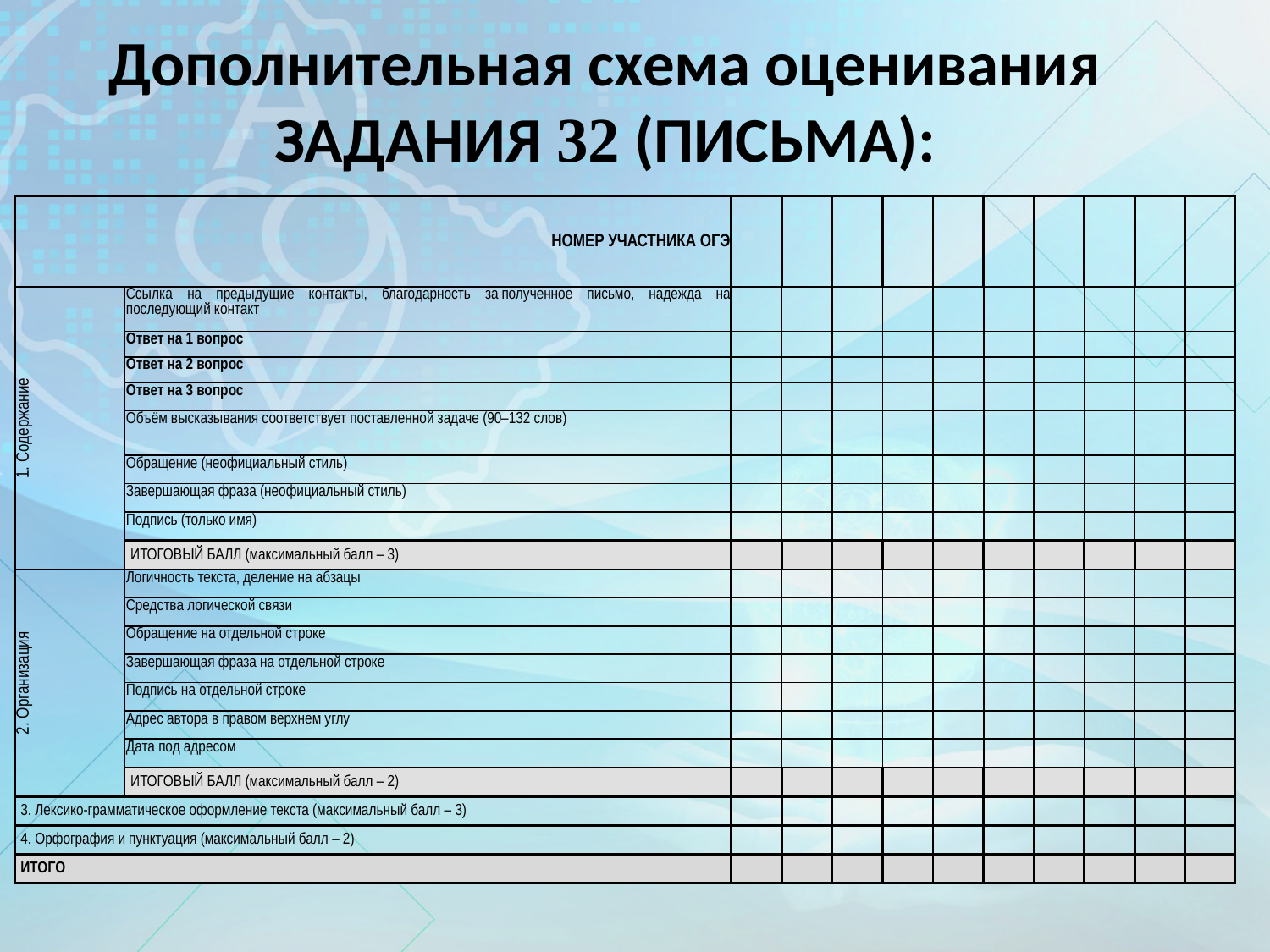

Дополнительная схема оценивания ЗАДАНИЯ 32 (ПИСЬМА):
| НОМЕР УЧАСТНИКА ОГЭ |  |  |  |  |  |  |  |  |  |  |  |
| --- | --- | --- | --- | --- | --- | --- | --- | --- | --- | --- | --- |
| 1. Содержание | Ссылка на предыдущие контакты, благодарность за полученное письмо, надежда на последующий контакт |  |  |  |  |  |  |  |  |  |  |
|  | Ответ на 1 вопрос |  |  |  |  |  |  |  |  |  |  |
|  | Ответ на 2 вопрос |  |  |  |  |  |  |  |  |  |  |
|  | Ответ на 3 вопрос |  |  |  |  |  |  |  |  |  |  |
|  | Объём высказывания соответствует поставленной задаче (90–132 слов) |  |  |  |  |  |  |  |  |  |  |
|  | Обращение (неофициальный стиль) |  |  |  |  |  |  |  |  |  |  |
|  | Завершающая фраза (неофициальный стиль) |  |  |  |  |  |  |  |  |  |  |
|  | Подпись (только имя) |  |  |  |  |  |  |  |  |  |  |
|  | ИТОГОВЫЙ БАЛЛ (максимальный балл – 3) |  |  |  |  |  |  |  |  |  |  |
| 2. Организация | Логичность текста, деление на абзацы |  |  |  |  |  |  |  |  |  |  |
|  | Средства логической связи |  |  |  |  |  |  |  |  |  |  |
|  | Обращение на отдельной строке |  |  |  |  |  |  |  |  |  |  |
|  | Завершающая фраза на отдельной строке |  |  |  |  |  |  |  |  |  |  |
|  | Подпись на отдельной строке |  |  |  |  |  |  |  |  |  |  |
|  | Адрес автора в правом верхнем углу |  |  |  |  |  |  |  |  |  |  |
|  | Дата под адресом |  |  |  |  |  |  |  |  |  |  |
|  | ИТОГОВЫЙ БАЛЛ (максимальный балл – 2) |  |  |  |  |  |  |  |  |  |  |
| 3. Лексико-грамматическое оформление текста (максимальный балл – 3) |  |  |  |  |  |  |  |  |  |  |  |
| 4. Орфография и пунктуация (максимальный балл – 2) |  |  |  |  |  |  |  |  |  |  |  |
| ИТОГО |  |  |  |  |  |  |  |  |  |  |  |